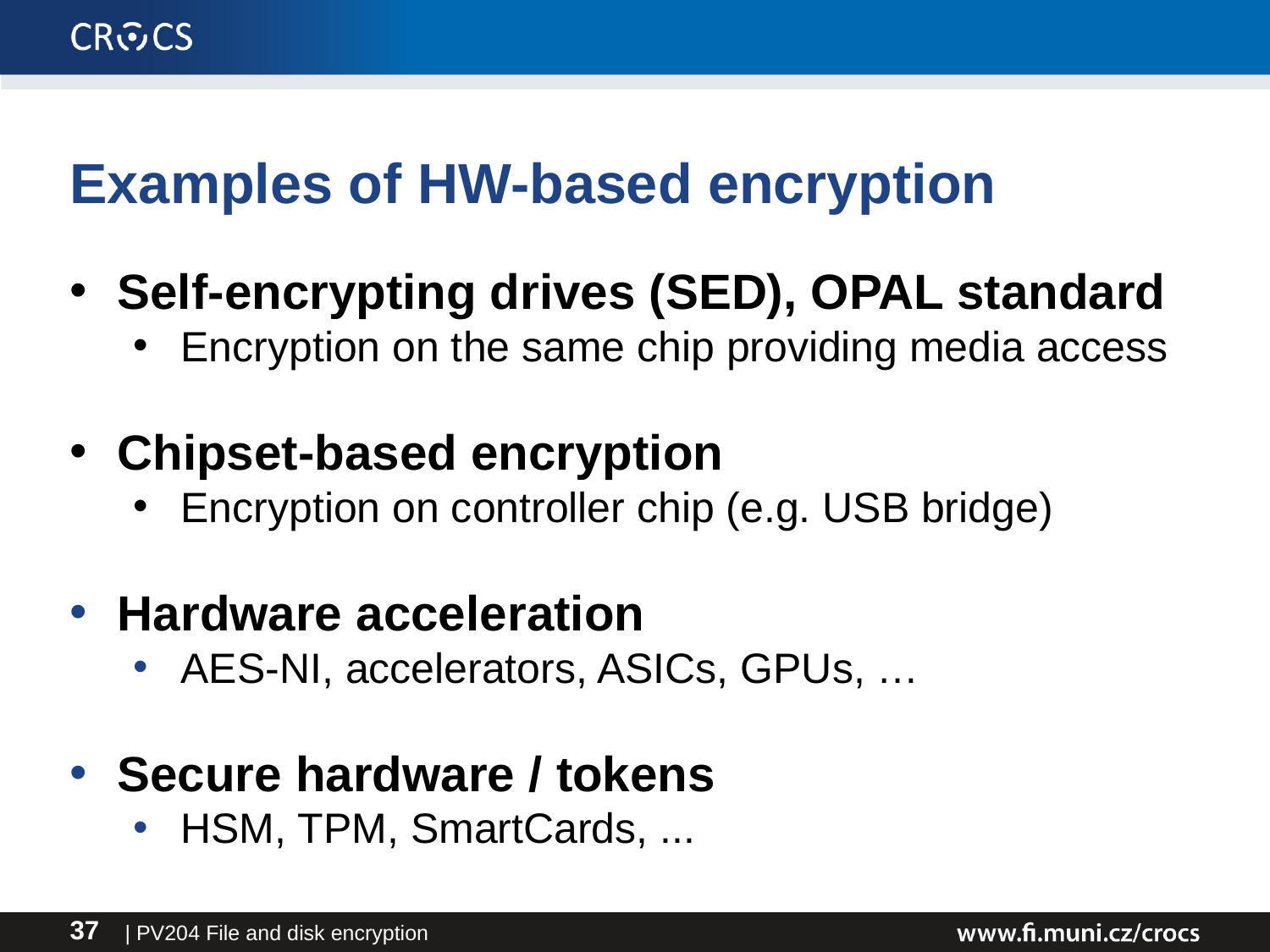

Examples of HW-based encryption
Self-encrypting drives (SED), OPAL standard
Encryption on the same chip providing media access

Chipset-based encryption
Encryption on controller chip (e.g. USB bridge)

Hardware acceleration
AES-NI, accelerators, ASICs, GPUs, …

Secure hardware / tokens
HSM, TPM, SmartCards, ...

| PV204 File and disk encryption
37